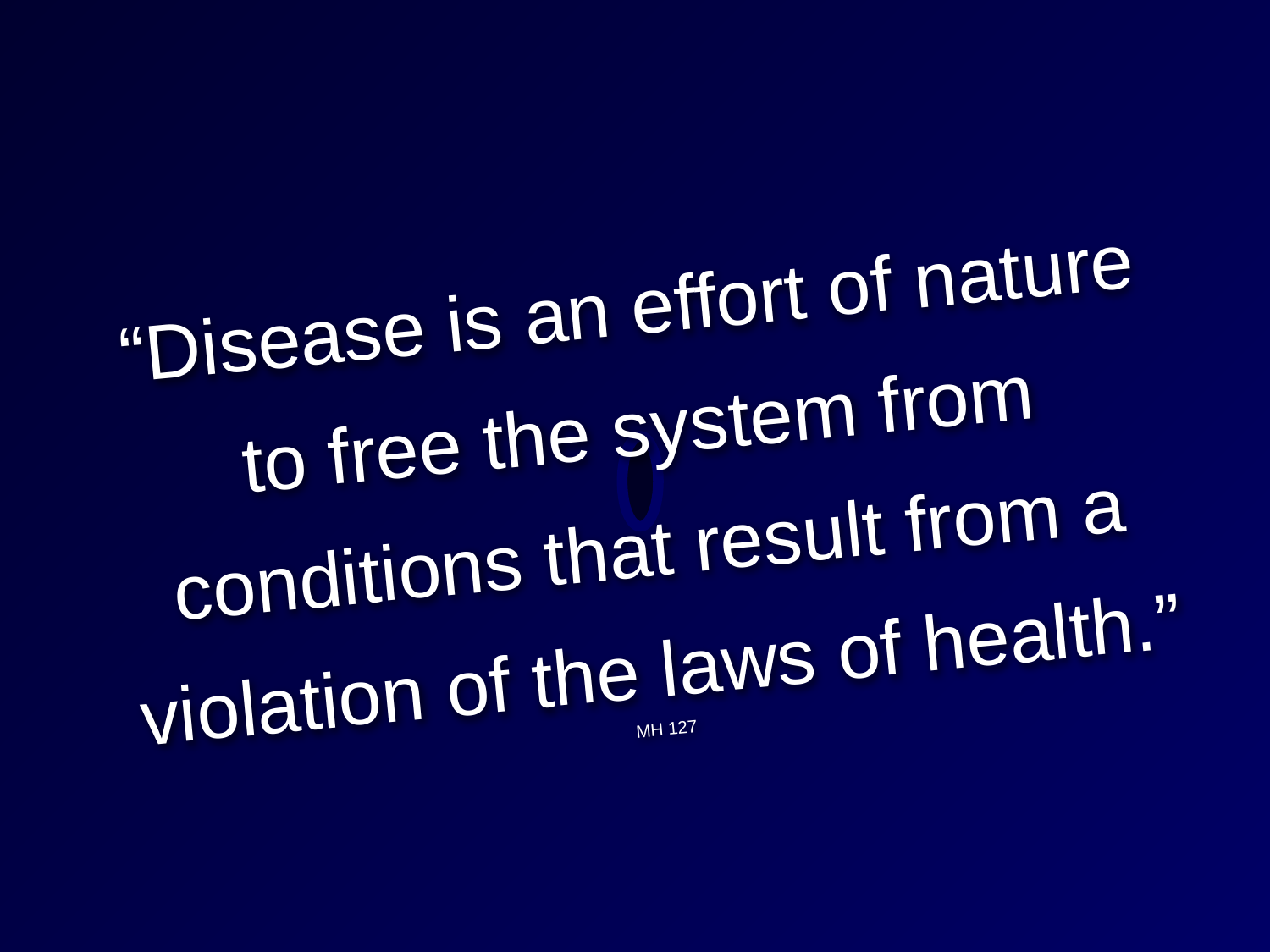

“Disease is an effort of nature to free the system from conditions that result from a violation of the laws of health.” MH 127